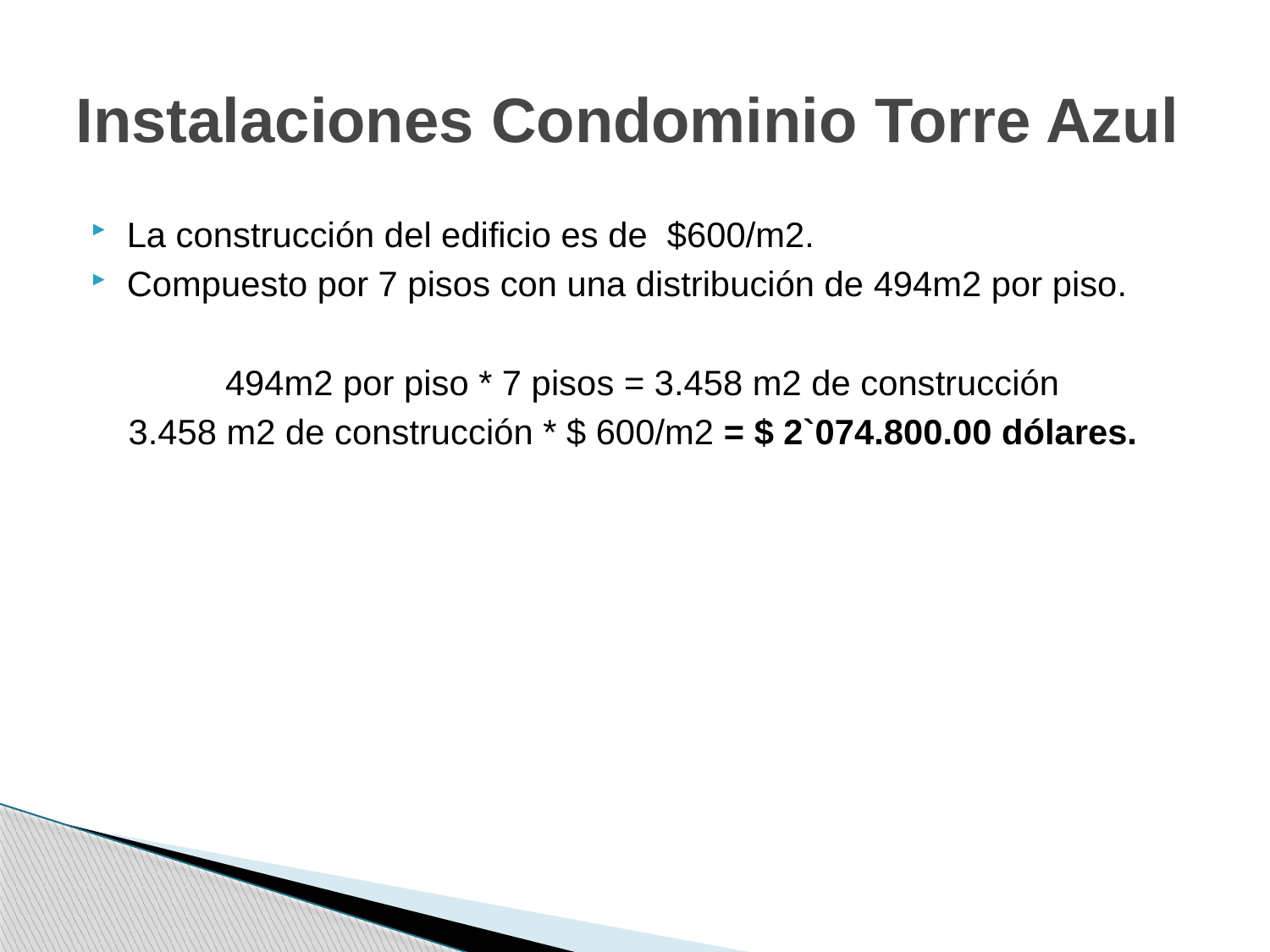

# Instalaciones Condominio Torre Azul
La construcción del edificio es de  $600/m2.
Compuesto por 7 pisos con una distribución de 494m2 por piso.

494m2 por piso * 7 pisos = 3.458 m2 de construcción
3.458 m2 de construcción * $ 600/m2 = $ 2`074.800.00 dólares.